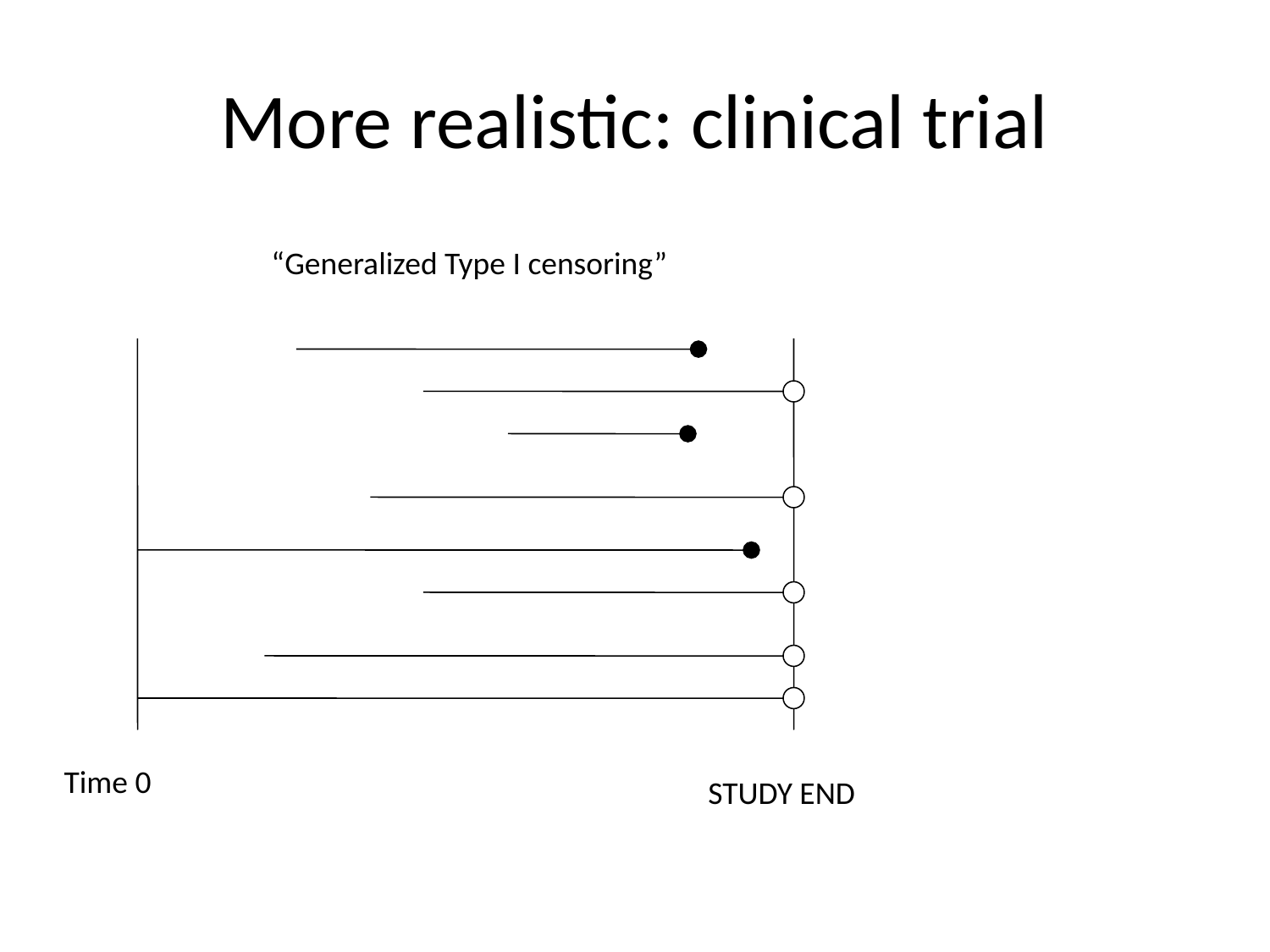

# More realistic: clinical trial
“Generalized Type I censoring”

Time 0
STUDY END